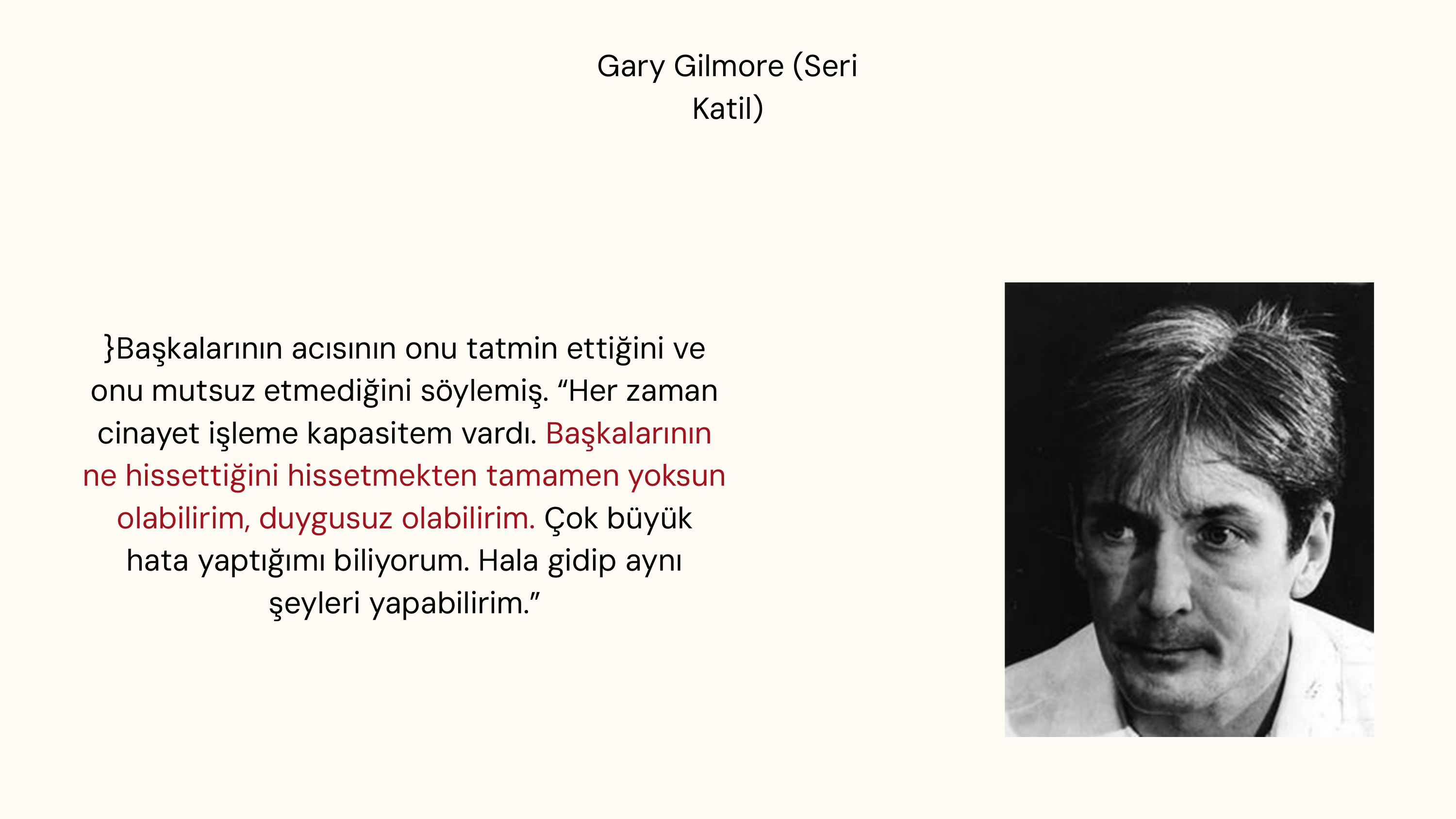

Gary Gilmore (Seri Katil)

}Başkalarının acısının onu tatmin ettiğini ve onu mutsuz etmediğini söylemiş. “Her zaman cinayet işleme kapasitem vardı. Başkalarının ne hissettiğini hissetmekten tamamen yoksun olabilirim, duygusuz olabilirim. Çok büyük hata yaptığımı biliyorum. Hala gidip aynı şeyleri yapabilirim.”